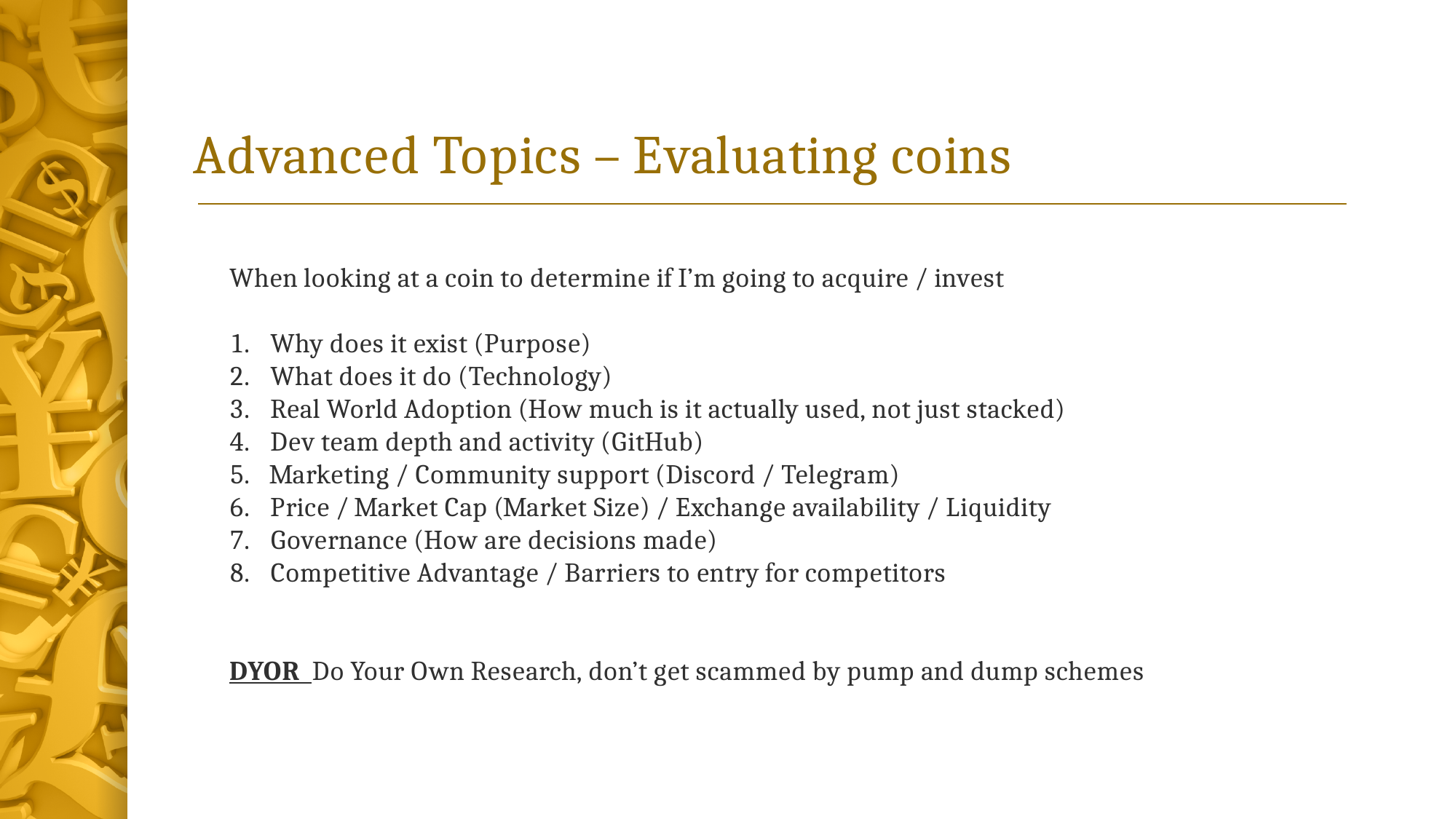

# Advanced Topics – Evaluating coins
When looking at a coin to determine if I’m going to acquire / invest

Why does it exist (Purpose)
What does it do (Technology)
Real World Adoption (How much is it actually used, not just stacked)
Dev team depth and activity (GitHub)
Marketing / Community support (Discord / Telegram)
Price / Market Cap (Market Size) / Exchange availability / Liquidity
Governance (How are decisions made)
Competitive Advantage / Barriers to entry for competitors

DYOR  Do Your Own Research, don’t get scammed by pump and dump schemes